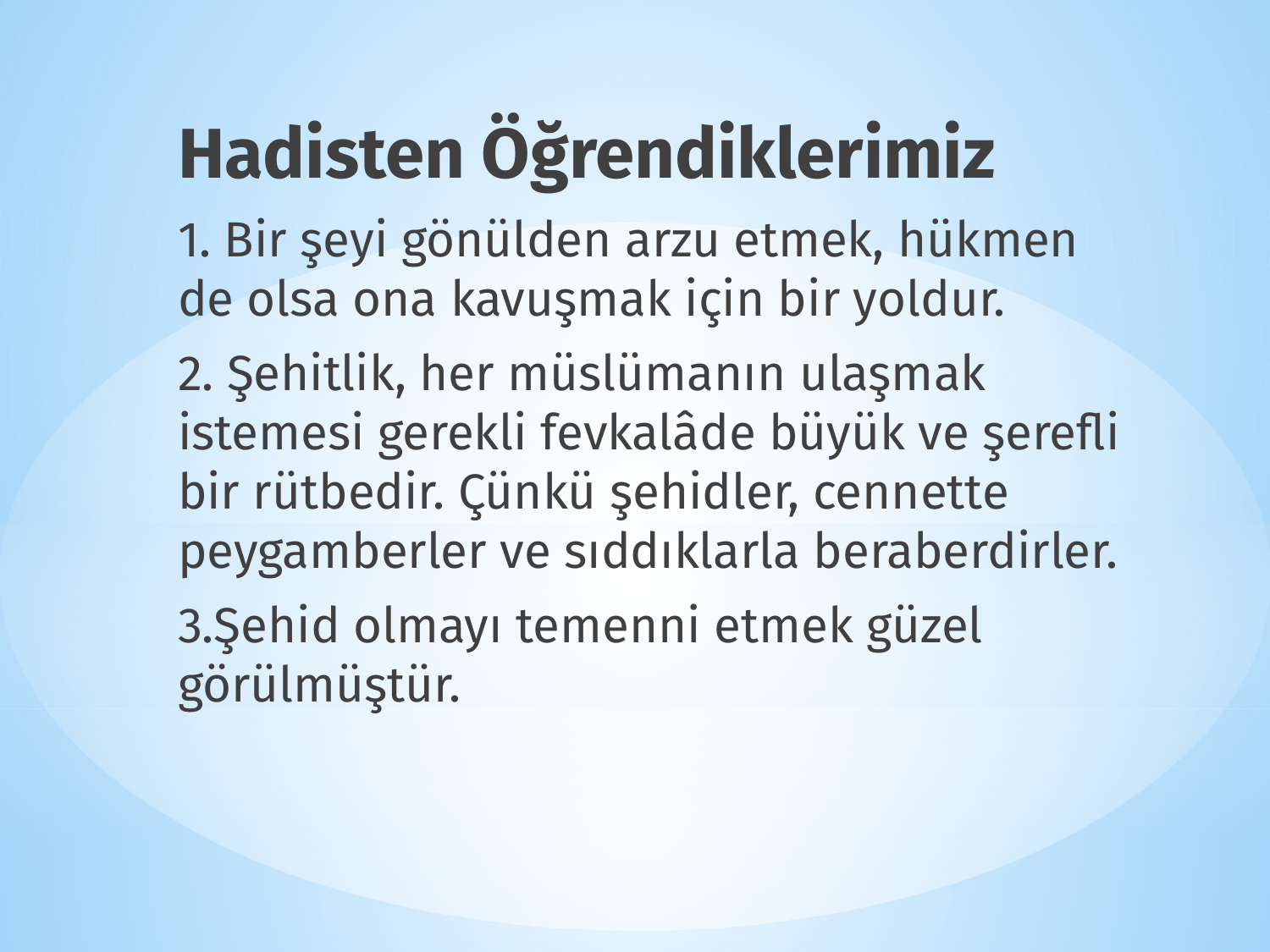

Hadisten Öğrendiklerimiz
1. Bir şeyi gönülden arzu etmek, hükmen de olsa ona kavuşmak için bir yoldur.
2. Şehitlik, her müslümanın ulaşmak istemesi gerekli fevkalâde büyük ve şerefli bir rütbedir. Çünkü şehidler, cennette peygamberler ve sıddıklarla beraberdirler.
3.Şehid olmayı temenni etmek güzel görülmüştür.